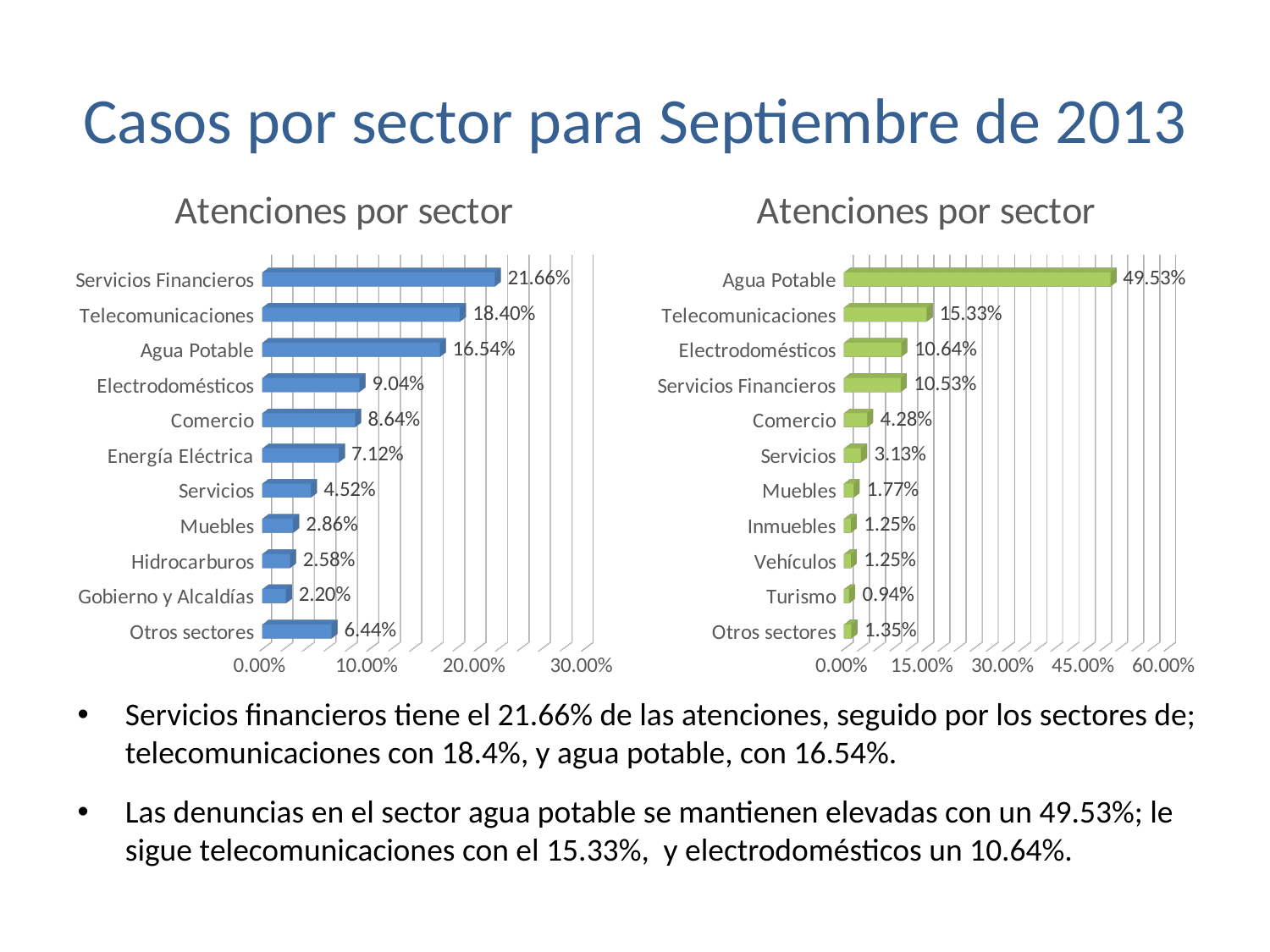

# Casos por sector para Septiembre de 2013

[unsupported chart]

[unsupported chart]

Servicios financieros tiene el 21.66% de las atenciones, seguido por los sectores de; telecomunicaciones con 18.4%, y agua potable, con 16.54%.
Las denuncias en el sector agua potable se mantienen elevadas con un 49.53%; le sigue telecomunicaciones con el 15.33%,  y electrodomésticos un 10.64%.